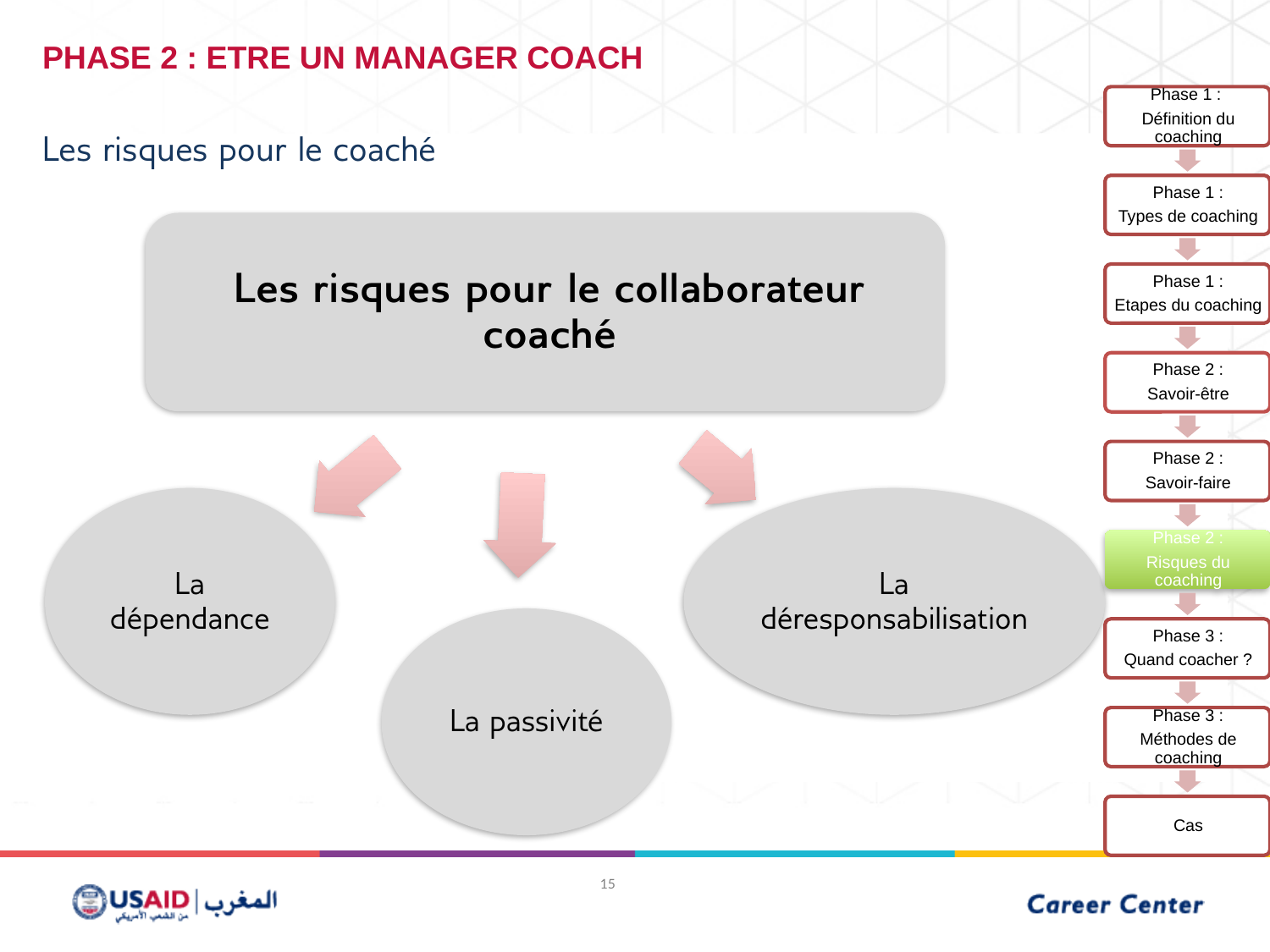

PHASE 2 : ETRE UN MANAGER COACH
Phase 1 :
Définition du coaching

Phase 1 :
Types de coaching

Phase 1 :
Etapes du coaching

Phase 2 :
Savoir-être

Phase 2 :
Savoir-faire

Phase 2 :
Risques du coaching

Phase 3 :
Quand coacher ?

Phase 3 :
Méthodes de coaching

Cas
# Les risques pour le coaché
Les risques pour le collaborateur coaché

La dépendance

La déresponsabilisation

La passivité
15